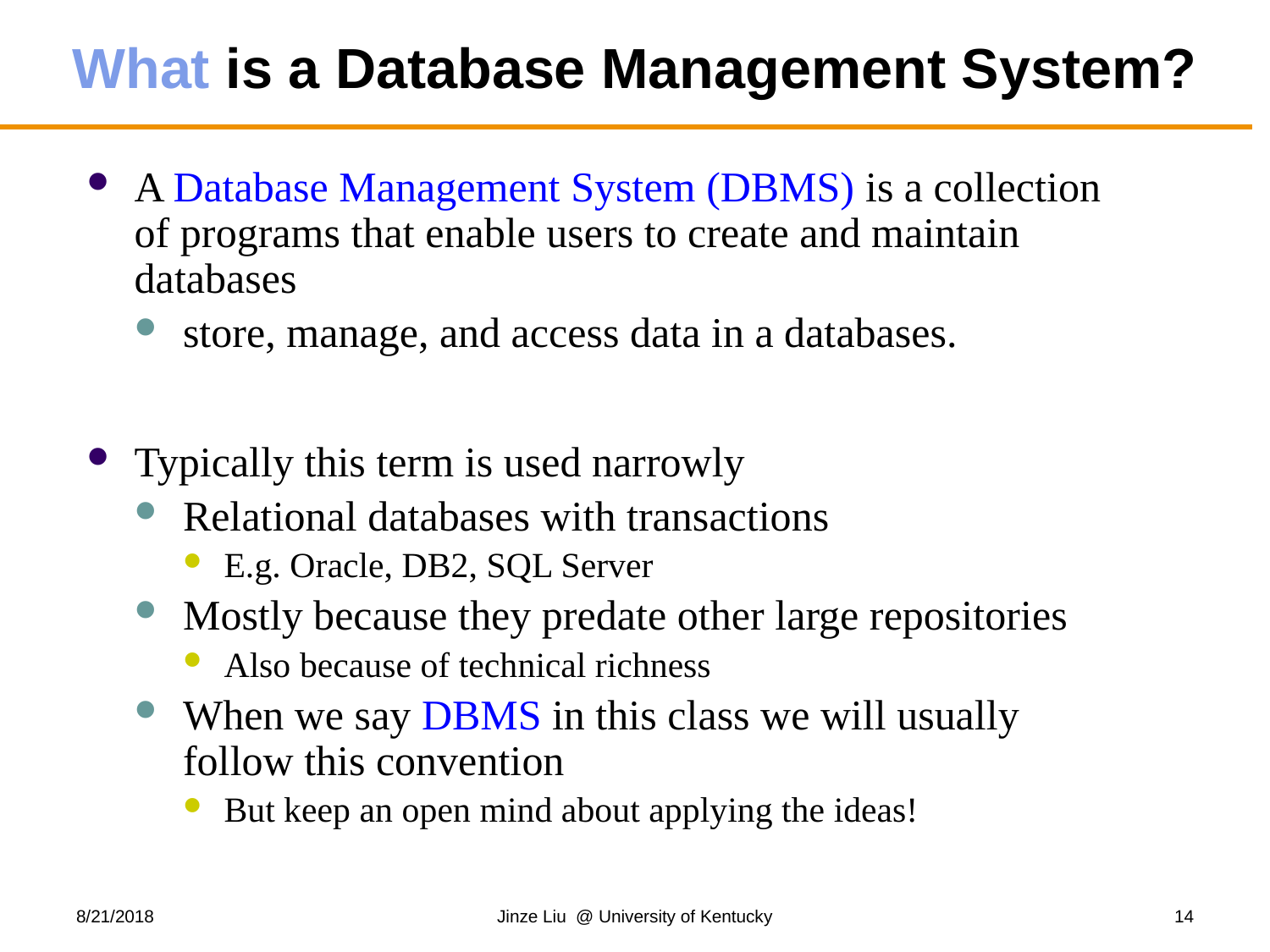

# What is a Database Management System?
A Database Management System (DBMS) is a collection of programs that enable users to create and maintain databases
store, manage, and access data in a databases.

Typically this term is used narrowly
Relational databases with transactions
E.g. Oracle, DB2, SQL Server
Mostly because they predate other large repositories
Also because of technical richness
When we say DBMS in this class we will usually follow this convention
But keep an open mind about applying the ideas!
8/21/2018
Jinze Liu  @ University of Kentucky
14